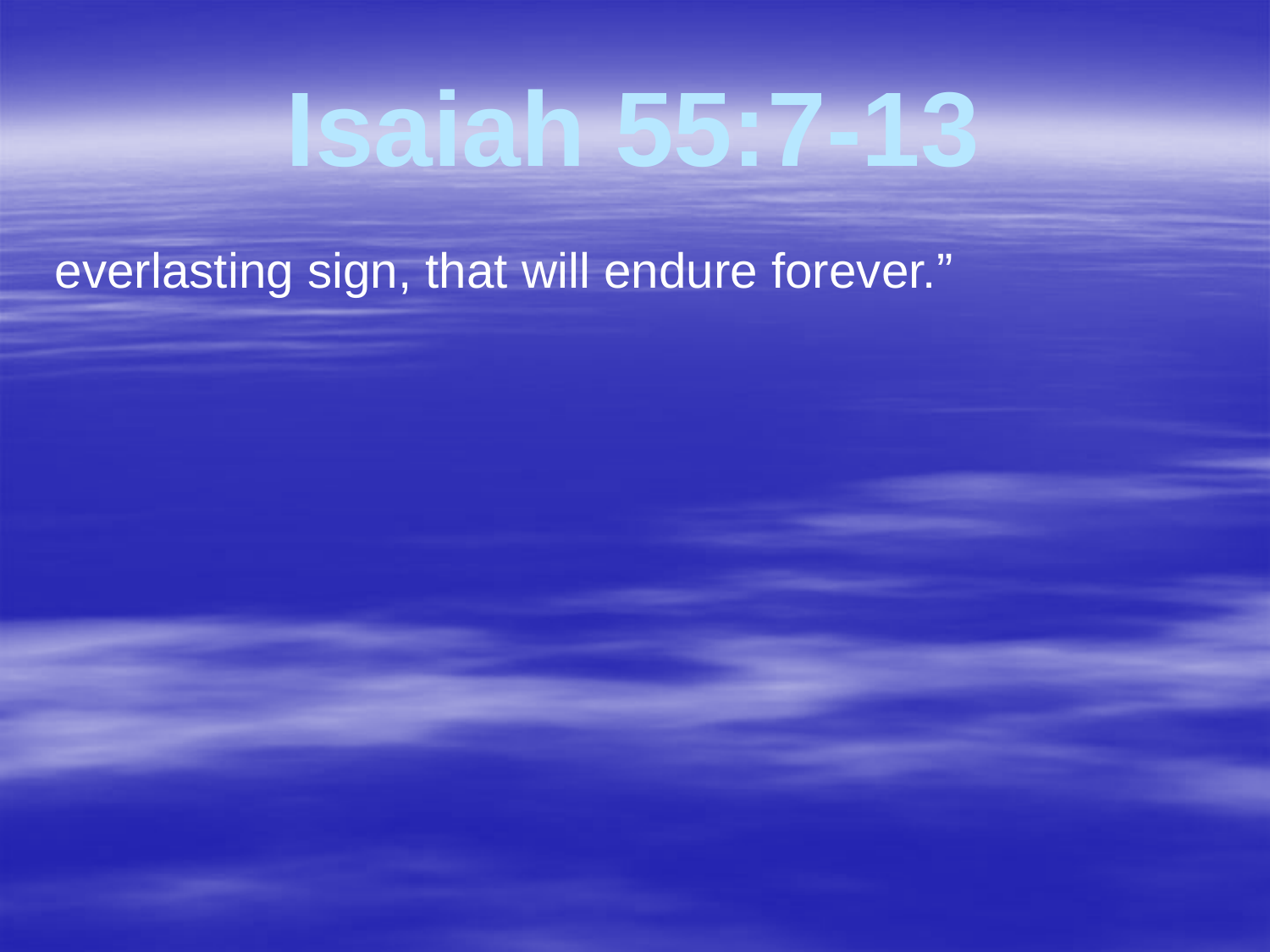

# Isaiah 55:7-13
everlasting sign, that will endure forever.”